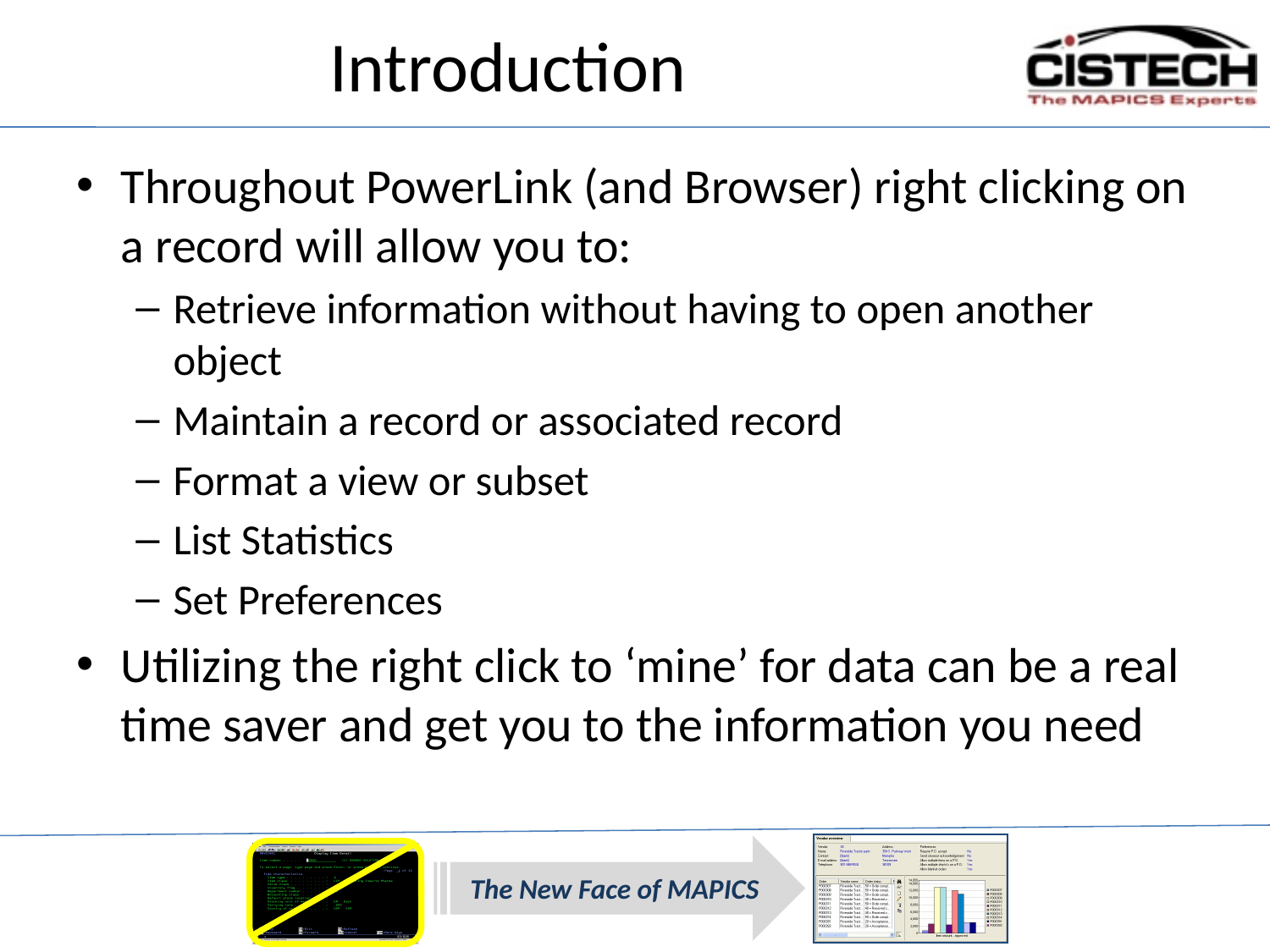

# Introduction
Throughout PowerLink (and Browser) right clicking on a record will allow you to:
Retrieve information without having to open another object
Maintain a record or associated record
Format a view or subset
List Statistics
Set Preferences
Utilizing the right click to ‘mine’ for data can be a real time saver and get you to the information you need